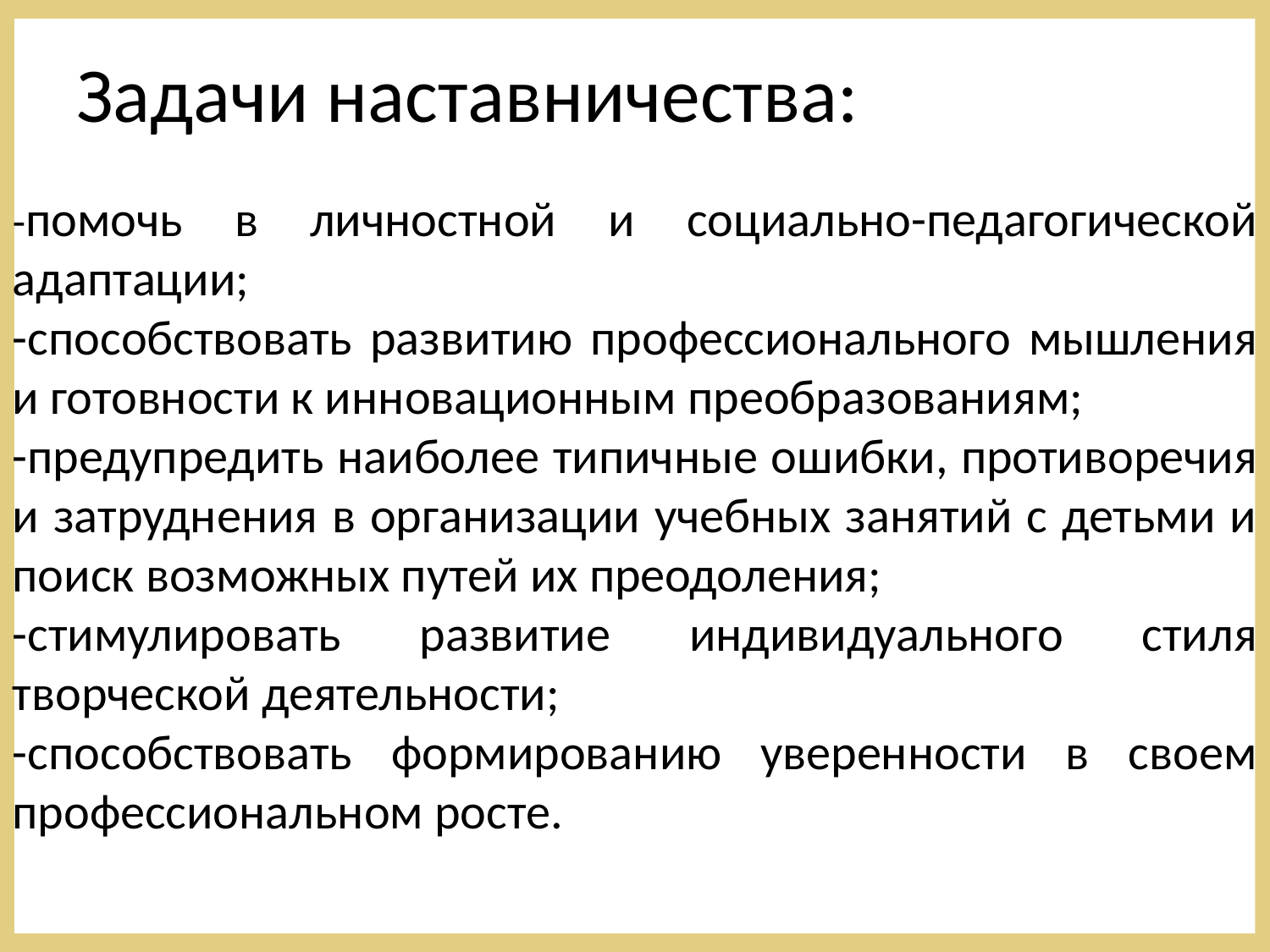

# Задачи наставничества:
-помочь в личностной и социально-педагогической адаптации;
-способствовать развитию профессионального мышления и готовности к инновационным преобразованиям;
-предупредить наиболее типичные ошибки, противоречия и затруднения в организации учебных занятий с детьми и поиск возможных путей их преодоления;
-стимулировать развитие индивидуального стиля творческой деятельности;
-способствовать формированию уверенности в своем профессиональном росте.